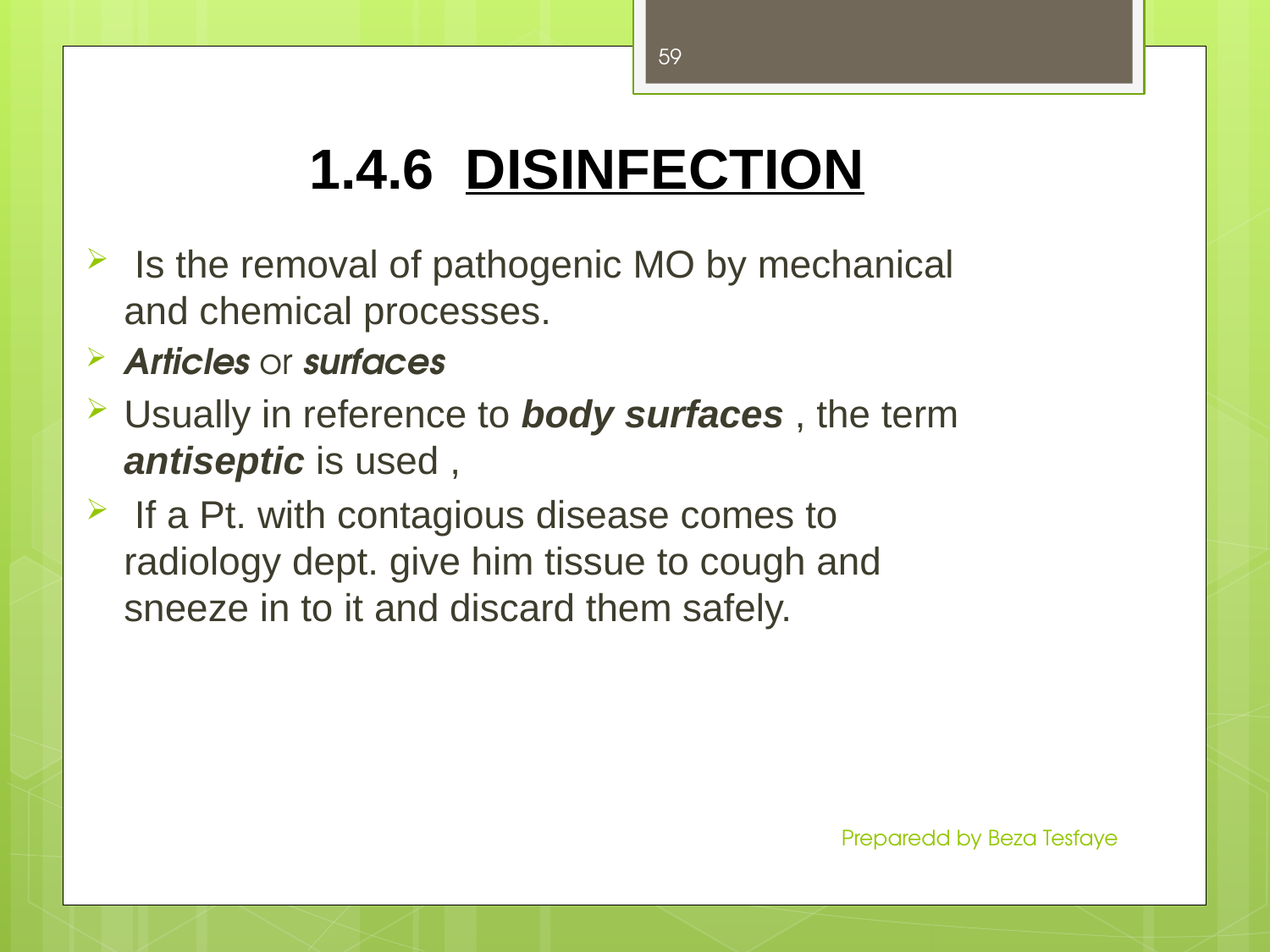

59
# 1.4.6  DISINFECTION
 Is the removal of pathogenic MO by mechanical and chemical processes.
Articles or surfaces
Usually in reference to body surfaces , the term antiseptic is used ,
 If a Pt. with contagious disease comes to radiology dept. give him tissue to cough and sneeze in to it and discard them safely.

Preparedd by Beza Tesfaye